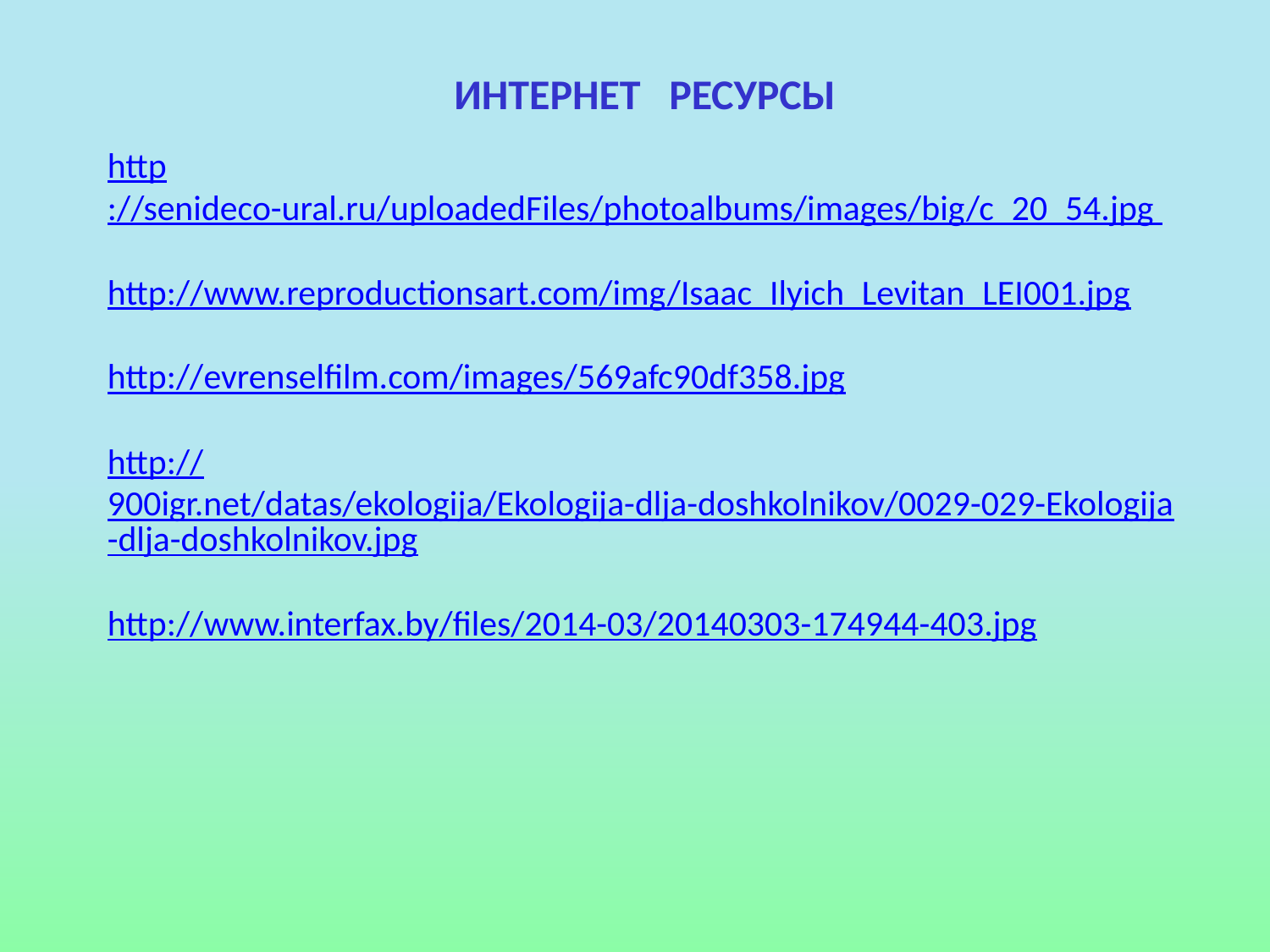

ИНТЕРНЕТ   РЕСУРСЫ
http://senideco-ural.ru/uploadedFiles/photoalbums/images/big/c_20_54.jpg

http://www.reproductionsart.com/img/Isaac_Ilyich_Levitan_LEI001.jpg

http://evrenselfilm.com/images/569afc90df358.jpg

http://900igr.net/datas/ekologija/Ekologija-dlja-doshkolnikov/0029-029-Ekologija-dlja-doshkolnikov.jpg

http://www.interfax.by/files/2014-03/20140303-174944-403.jpg